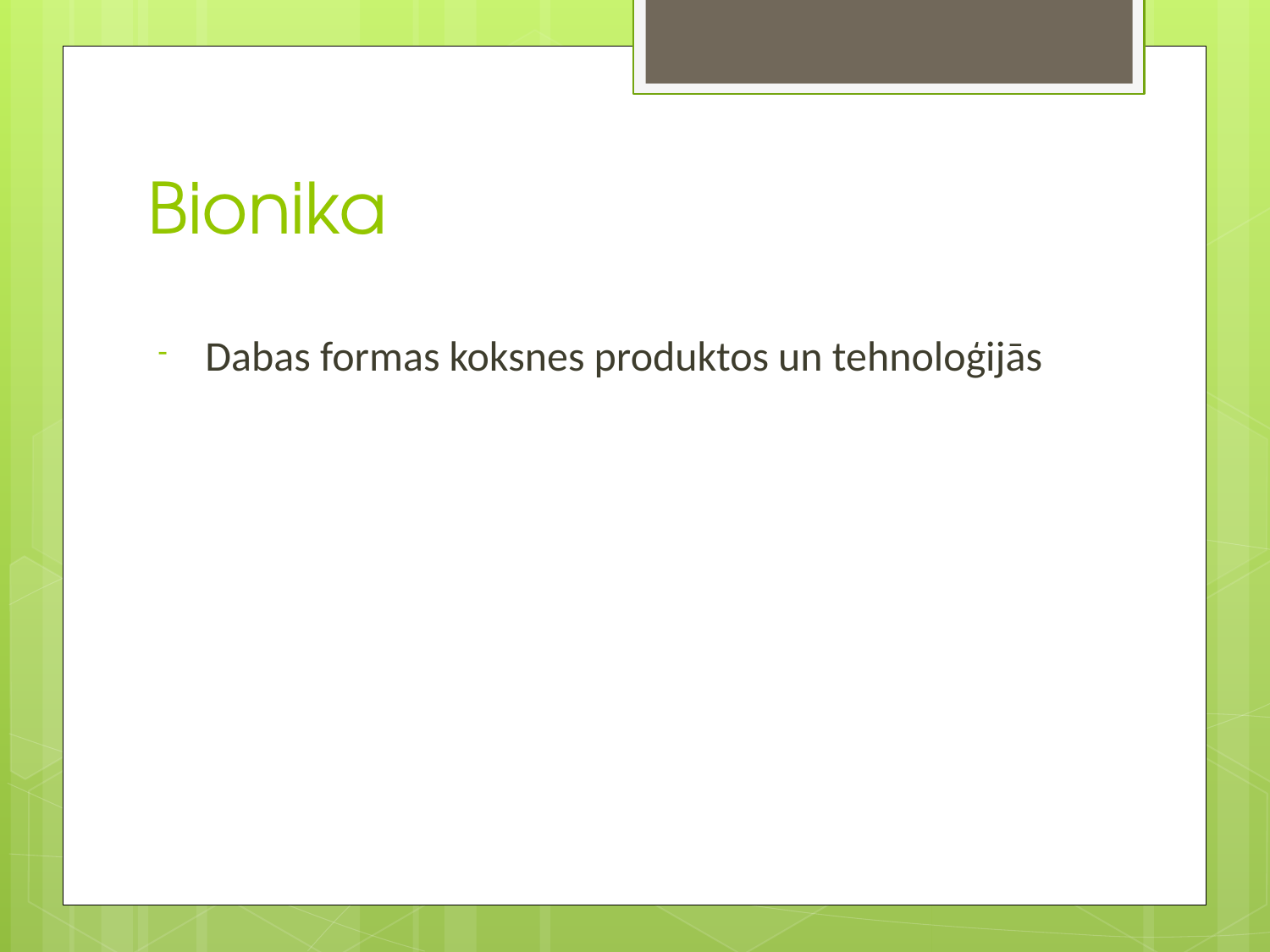

# Bionika
Dabas formas koksnes produktos un tehnoloģijās